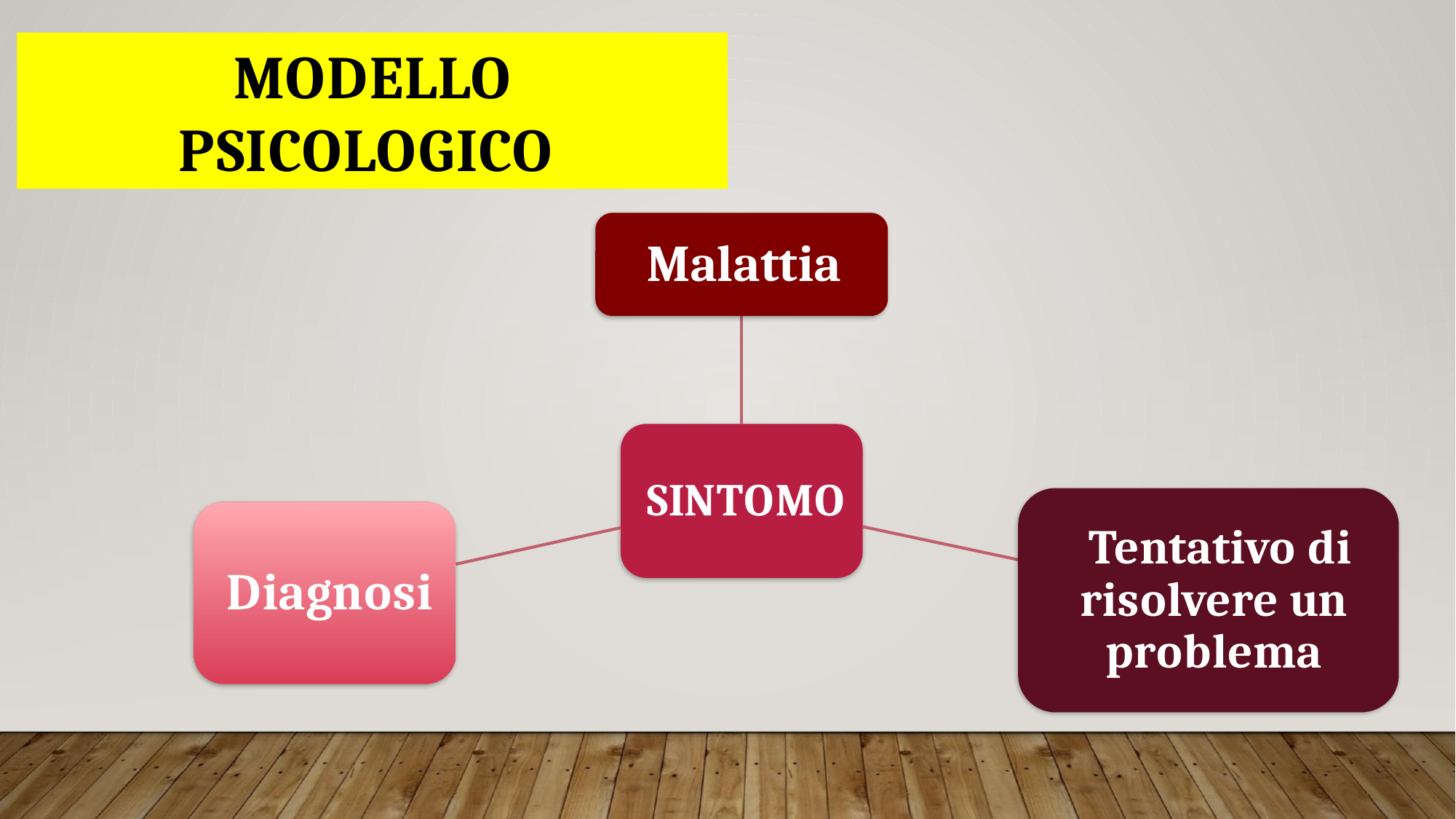

MODELLO   PSICOLOGICO
sintomo
Malattia
 Tentativo di risolvere un problema
Diagnosi